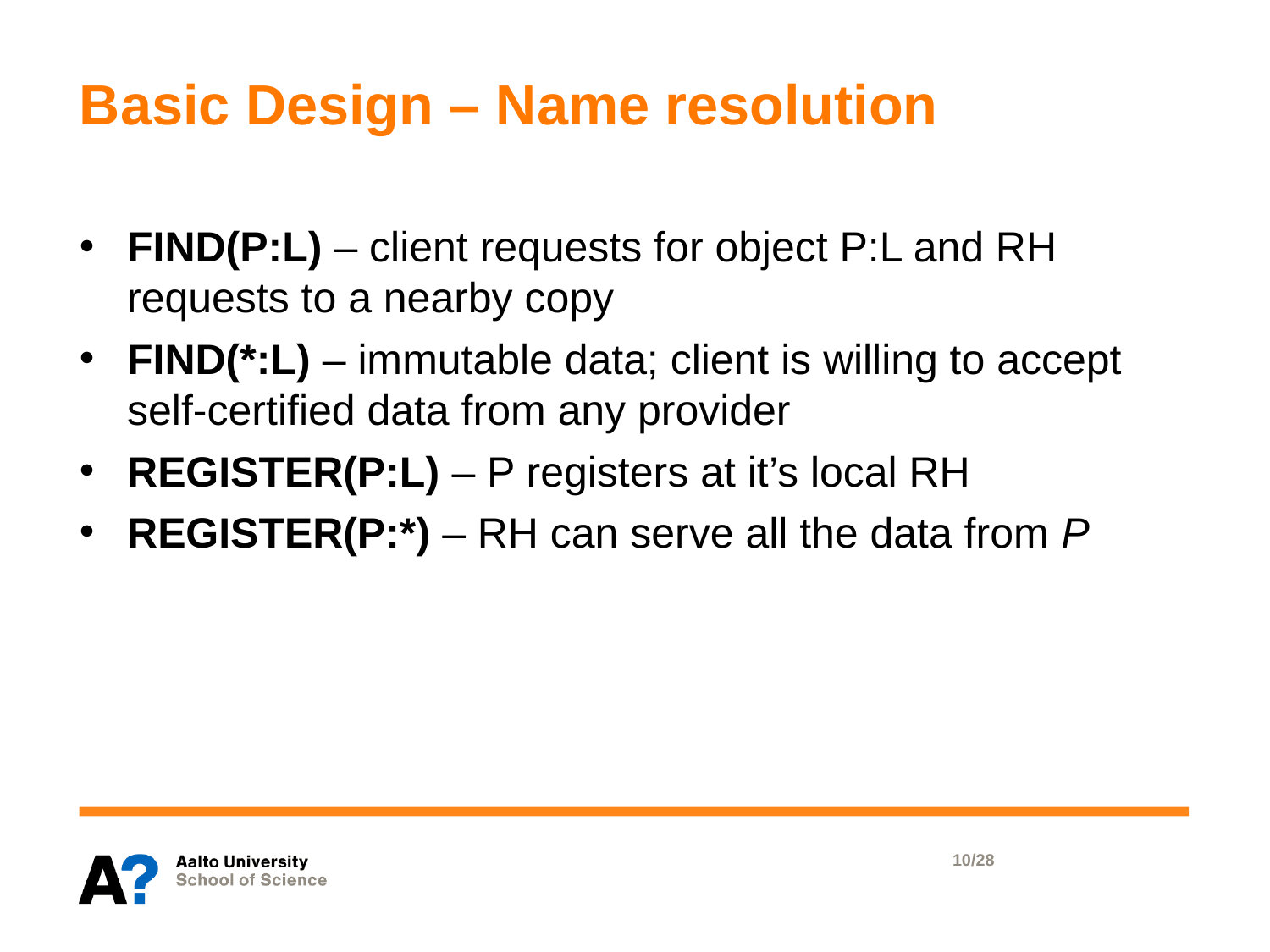

# Basic Design – Name resolution
FIND(P:L) – client requests for object P:L and RH requests to a nearby copy
FIND(*:L) – immutable data; client is willing to accept self-certified data from any provider
REGISTER(P:L) – P registers at it’s local RH
REGISTER(P:*) – RH can serve all the data from P

10/28